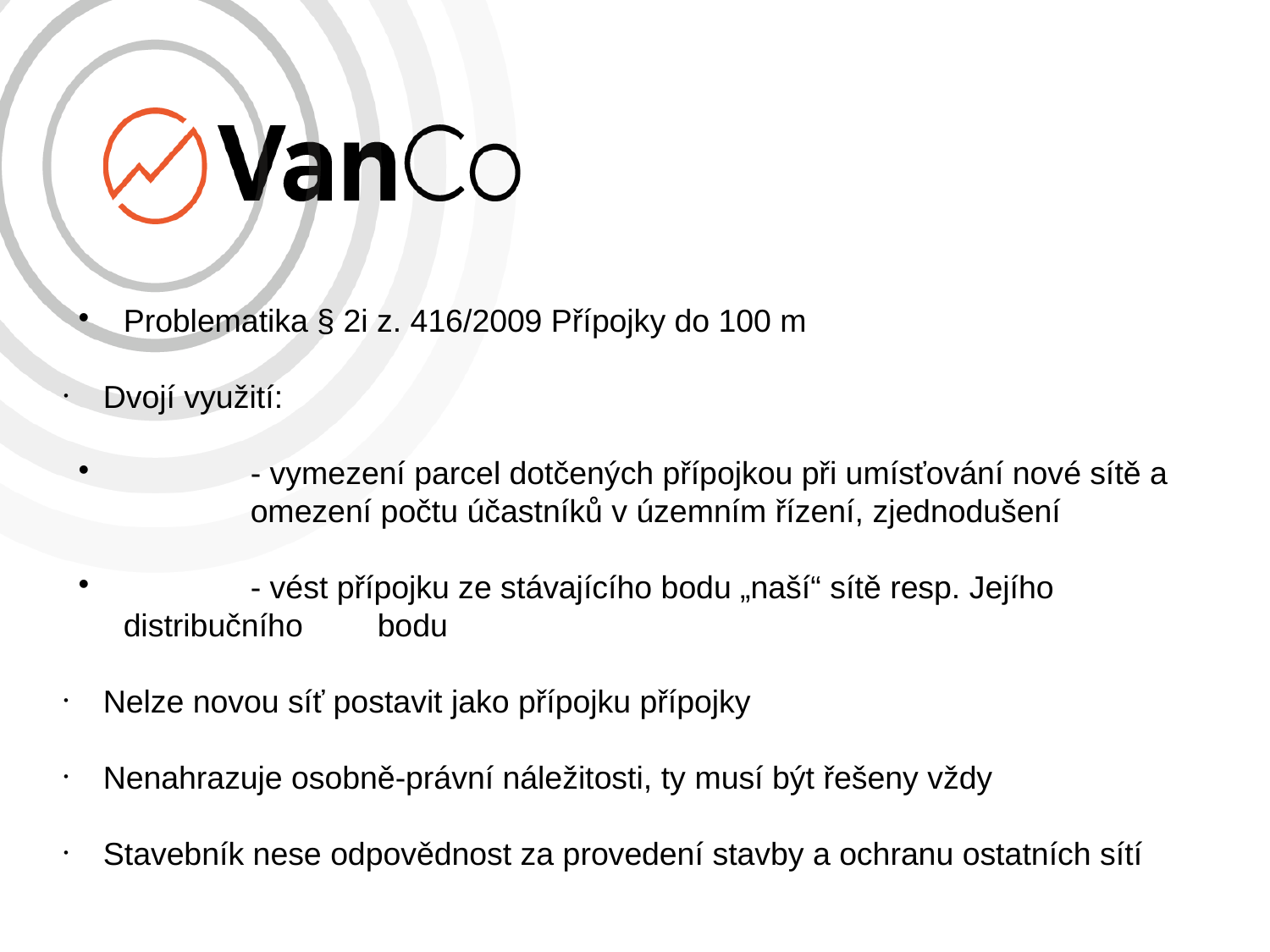

# Problematika § 2i z. 416/2009 Přípojky do 100 m

Dvojí využití:

	- vymezení parcel dotčených přípojkou při umísťování nové sítě a 	omezení počtu účastníků v územním řízení, zjednodušení

	- vést přípojku ze stávajícího bodu „naší“ sítě resp. Jejího distribučního 	bodu

Nelze novou síť postavit jako přípojku přípojky

Nenahrazuje osobně-právní náležitosti, ty musí být řešeny vždy

Stavebník nese odpovědnost za provedení stavby a ochranu ostatních sítí